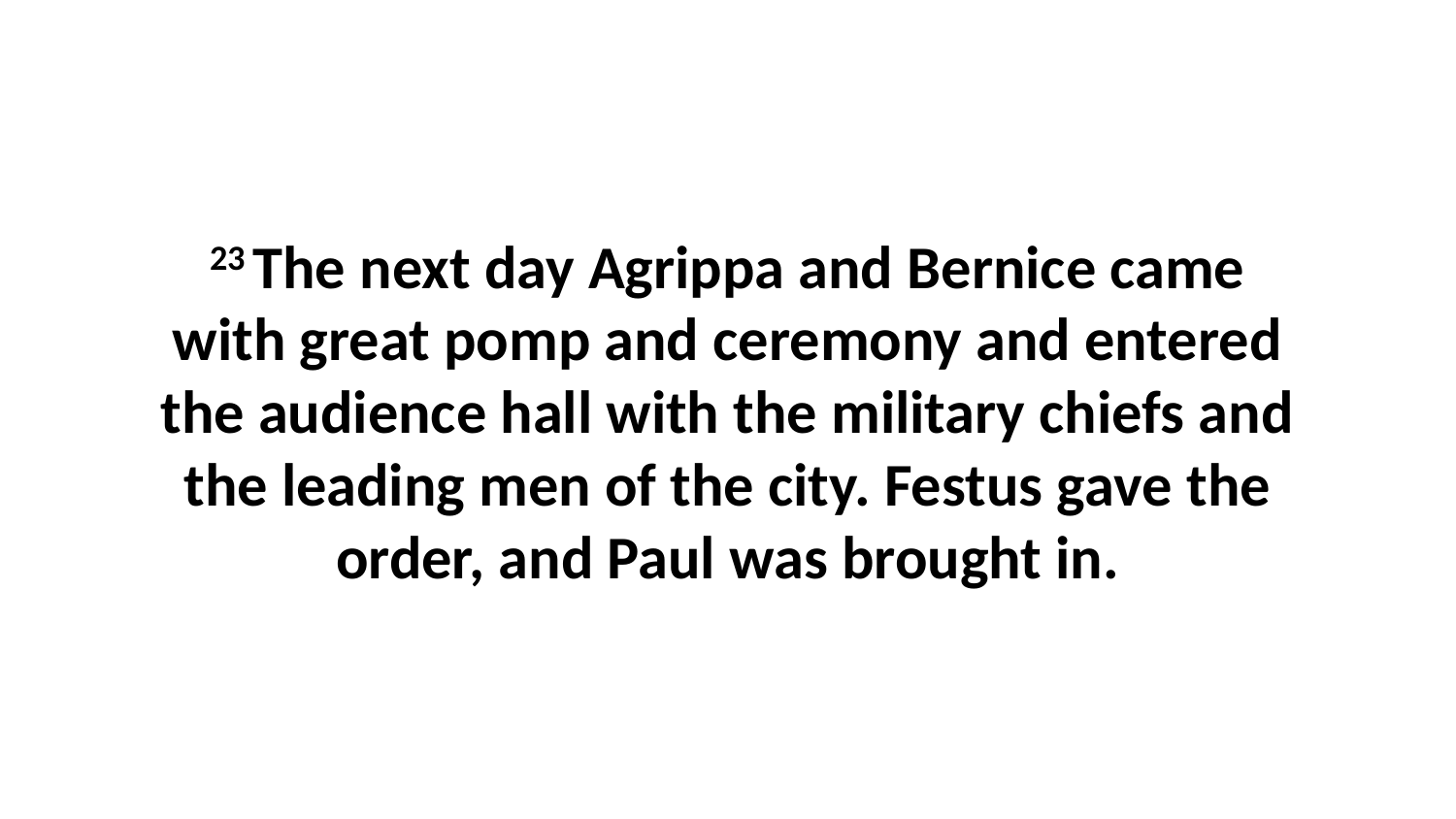

23 The next day Agrippa and Bernice came with great pomp and ceremony and entered the audience hall with the military chiefs and the leading men of the city. Festus gave the order, and Paul was brought in.